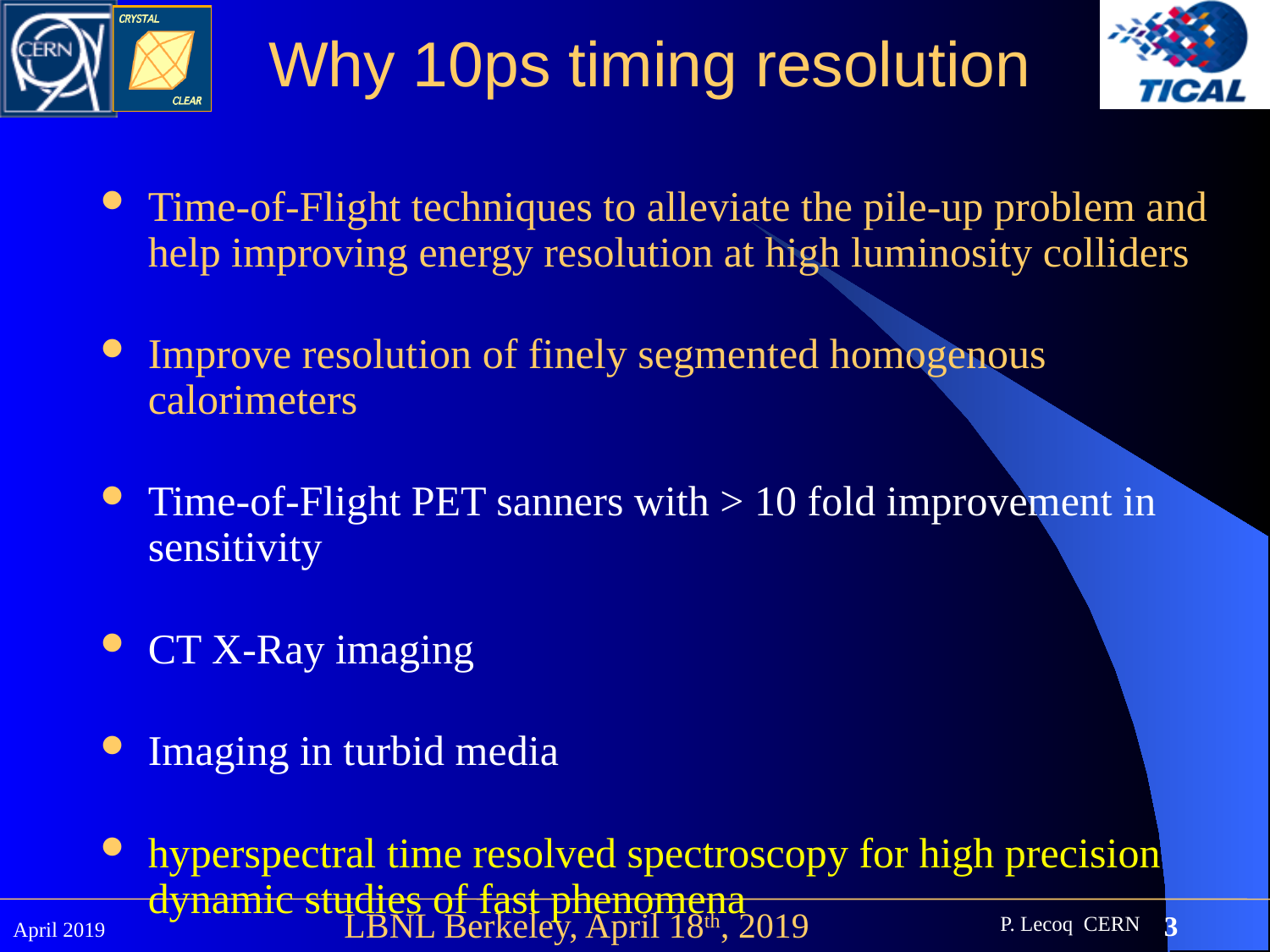

# Why 10ps timing resolution
Time-of-Flight techniques to alleviate the pile-up problem and help improving energy resolution at high luminosity colliders

Improve resolution of finely segmented homogenous calorimeters

Time-of-Flight PET sanners with > 10 fold improvement in sensitivity

CT X-Ray imaging

Imaging in turbid media

hyperspectral time resolved spectroscopy for high precision dynamic studies of fast phenomena